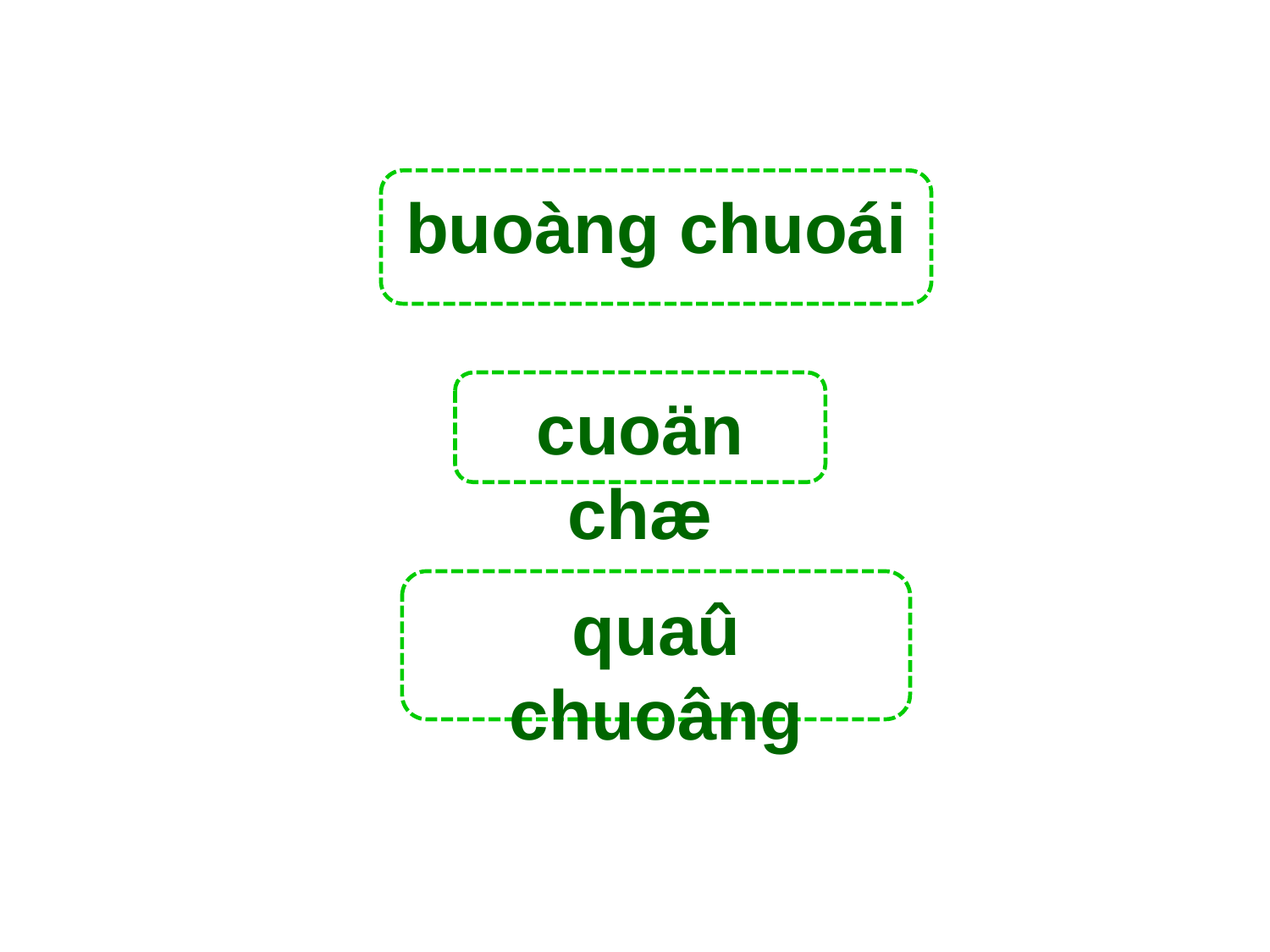

#
buoàng chuoái

cuoän chæ
quaû chuoâng